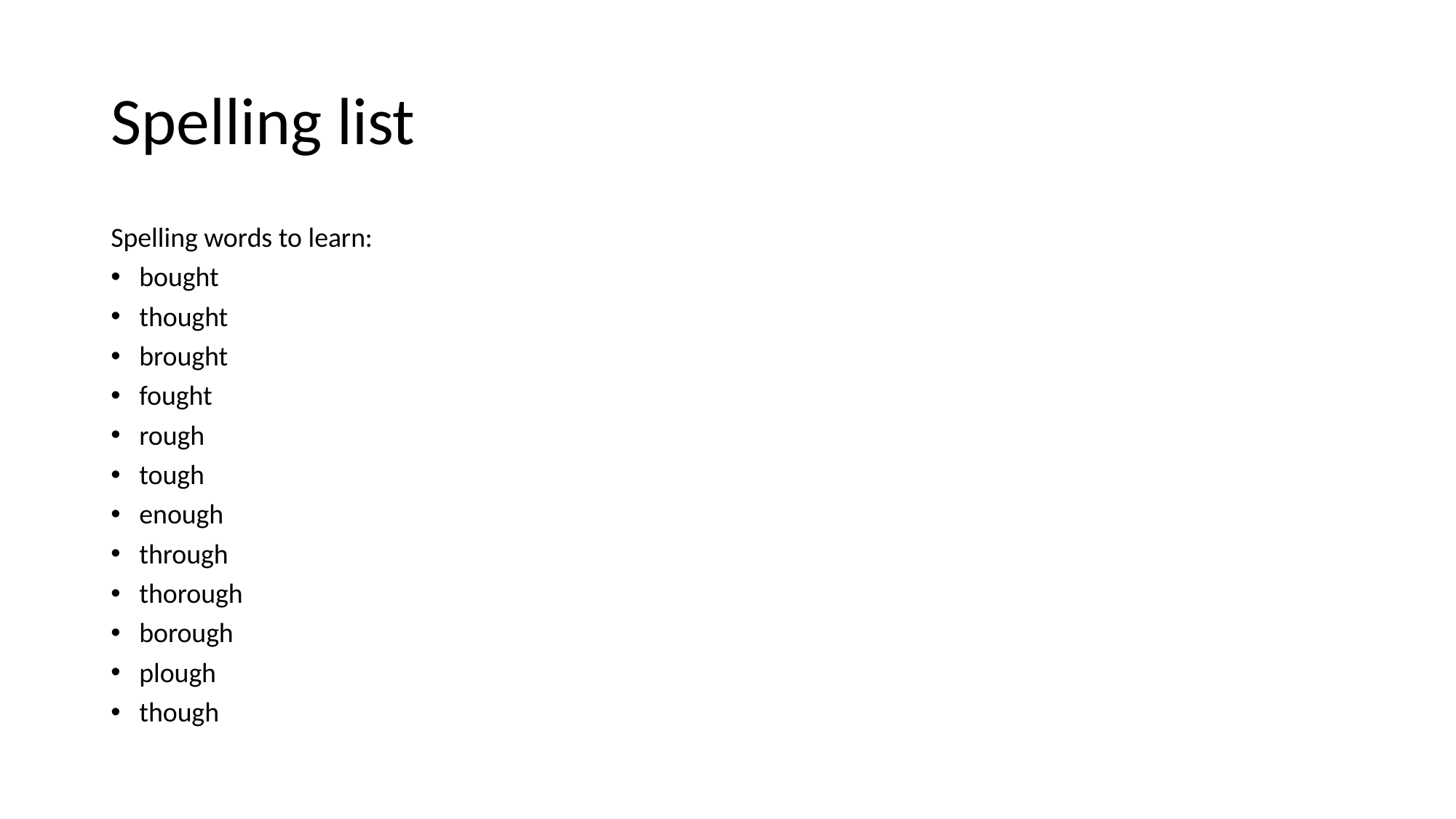

# Spelling list
Spelling words to learn:
bought
thought
brought
fought
rough
tough
enough
through
thorough
borough
plough
though